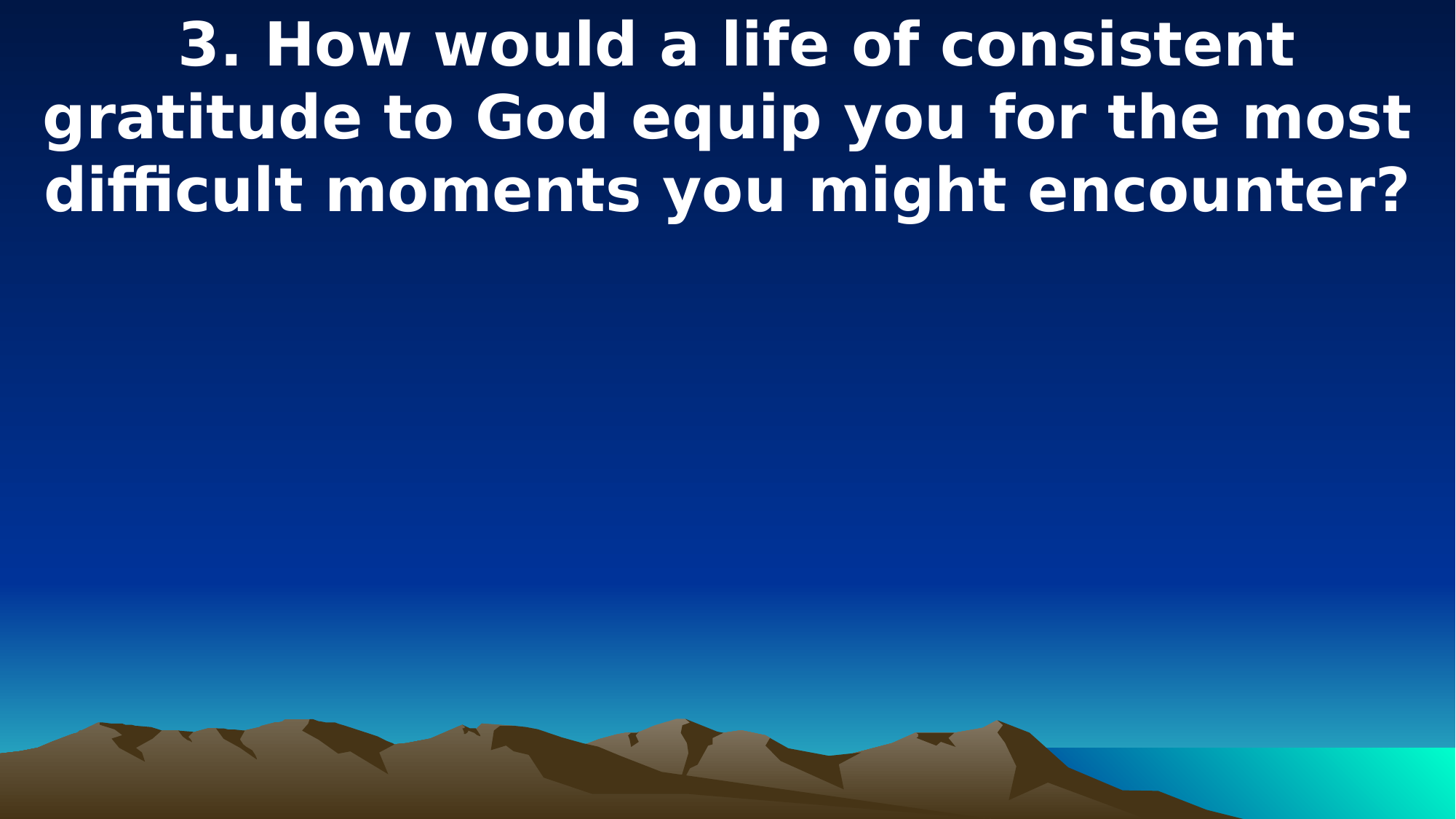

3. How would a life of consistent gratitude to God equip you for the most difficult moments you might encounter?